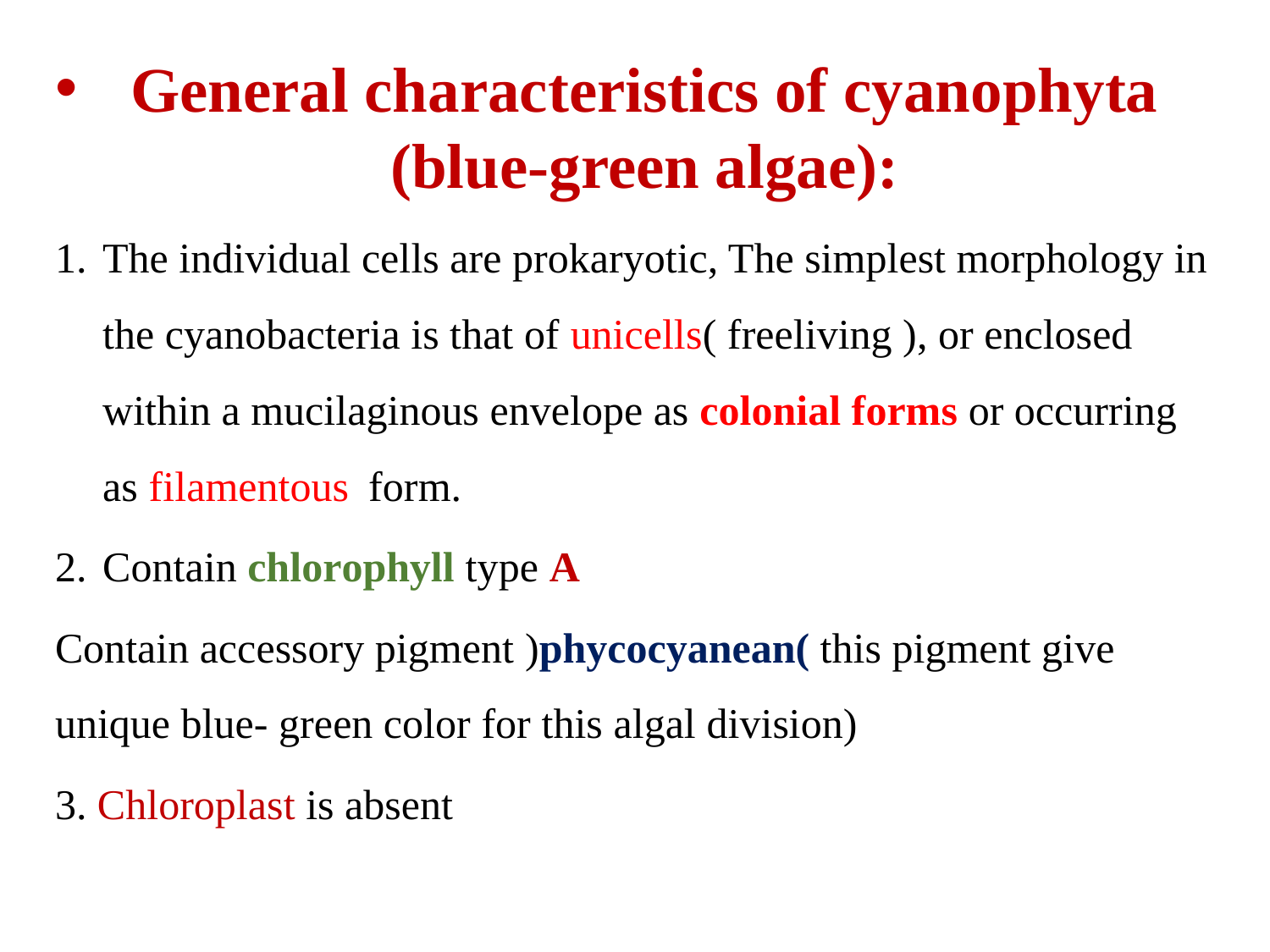

General characteristics of cyanophyta (blue-green algae):
The individual cells are prokaryotic, The simplest morphology in the cyanobacteria is that of unicells( freeliving ), or enclosed within a mucilaginous envelope as colonial forms or occurring as filamentous  form.
Contain chlorophyll type A
Contain accessory pigment )phycocyanean( this pigment give unique blue- green color for this algal division)
3. Chloroplast is absent